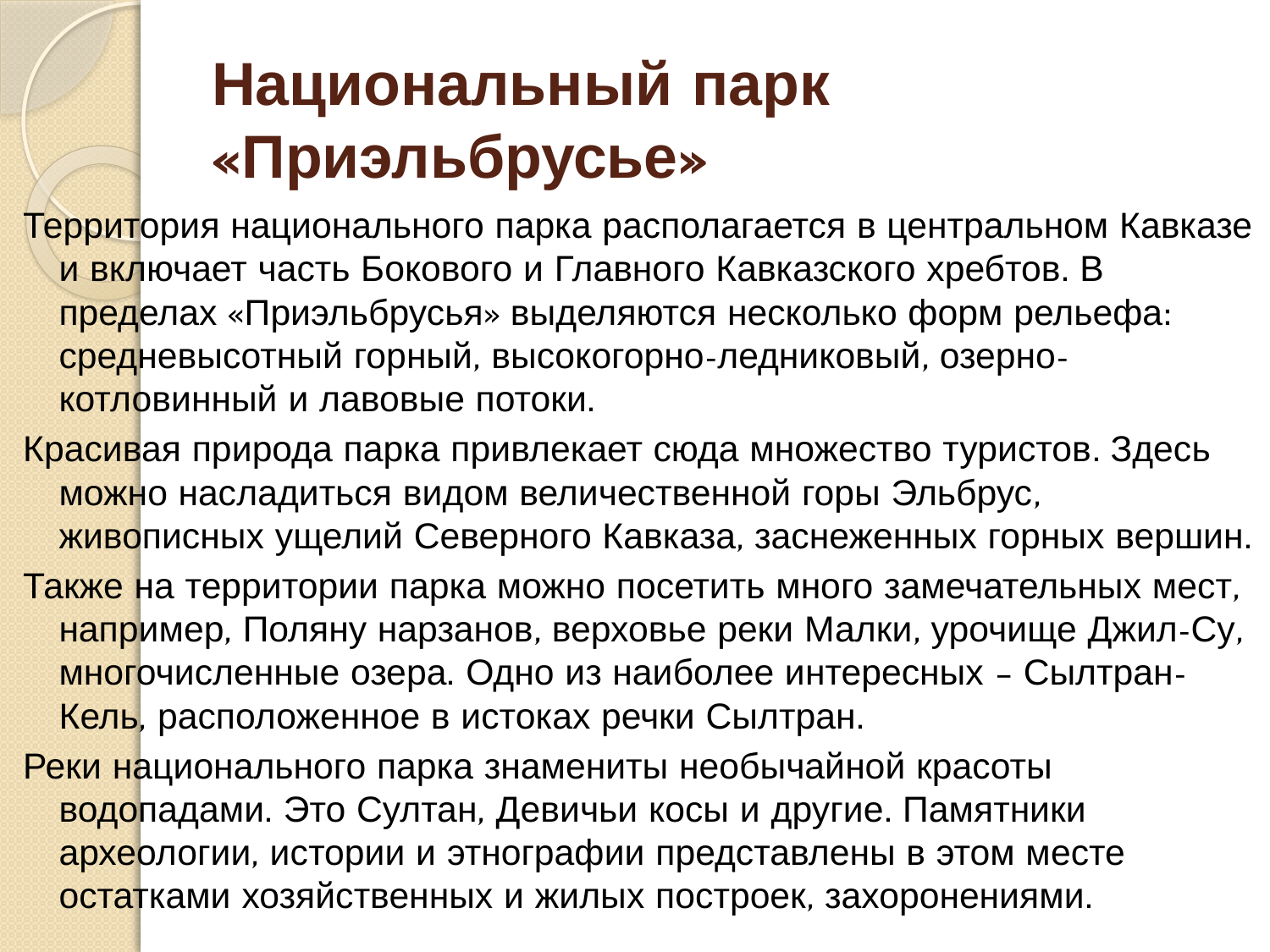

# Национальный парк «Приэльбрусье»
Территория национального парка располагается в центральном Кавказе и включает часть Бокового и Главного Кавказского хребтов. В пределах «Приэльбрусья» выделяются несколько форм рельефа: средневысотный горный, высокогорно-ледниковый, озерно-котловинный и лавовые потоки.
Красивая природа парка привлекает сюда множество туристов. Здесь можно насладиться видом величественной горы Эльбрус, живописных ущелий Северного Кавказа, заснеженных горных вершин.
Также на территории парка можно посетить много замечательных мест, например, Поляну нарзанов, верховье реки Малки, урочище Джил-Су, многочисленные озера. Одно из наиболее интересных – Сылтран-Кель, расположенное в истоках речки Сылтран.
Реки национального парка знамениты необычайной красоты водопадами. Это Султан, Девичьи косы и другие. Памятники археологии, истории и этнографии представлены в этом месте остатками хозяйственных и жилых построек, захоронениями.